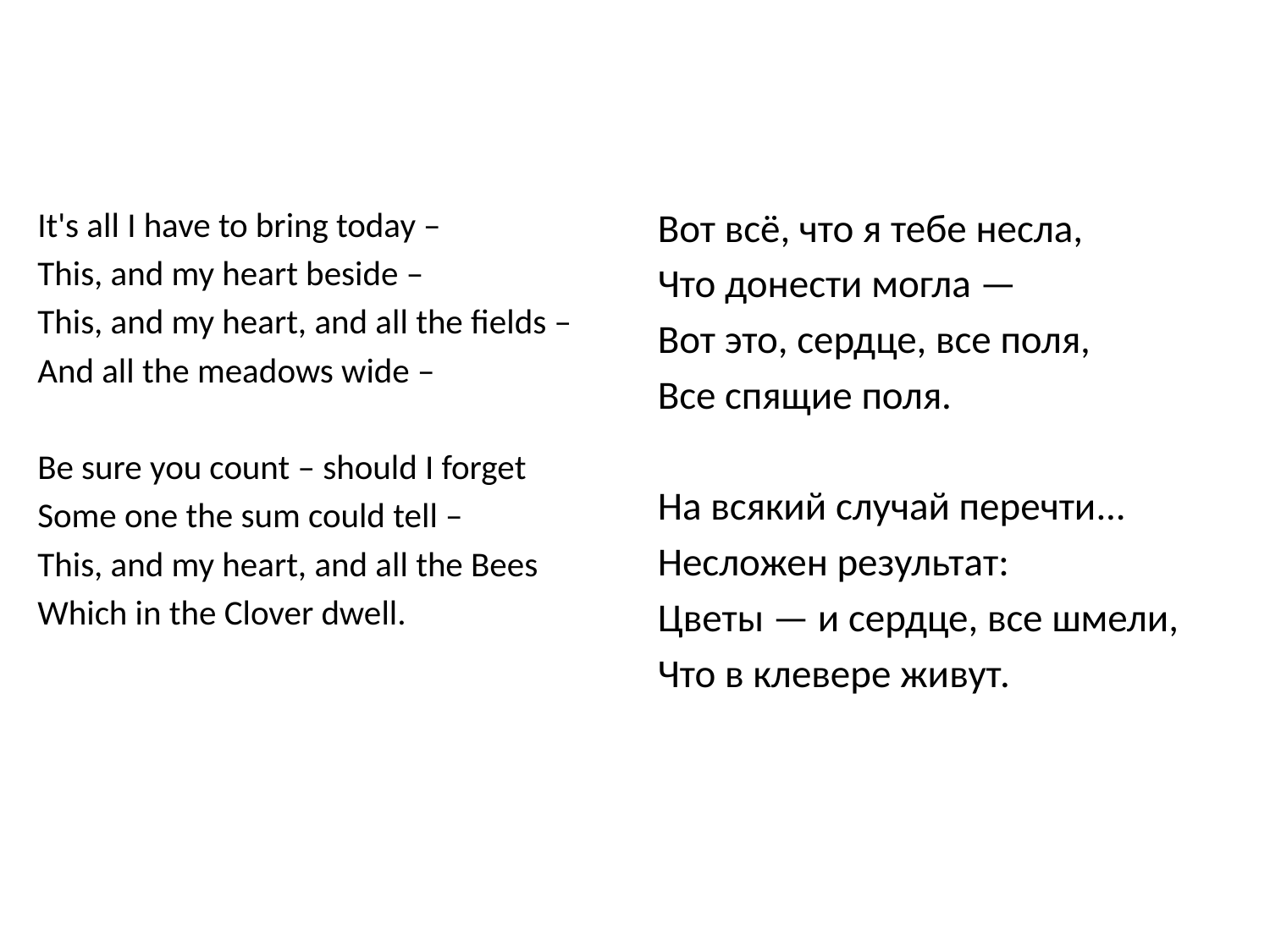

#
It's all I have to bring today –
This, and my heart beside –
This, and my heart, and all the fields –
And all the meadows wide –

Be sure you count – should I forget
Some one the sum could tell –
This, and my heart, and all the Bees
Which in the Clover dwell.

Вот всё, что я тебе несла,
Что донести могла —
Вот это, сердце, все поля,
Все спящие поля.

На всякий случай перечти...
Несложен результат:
Цветы — и сердце, все шмели,
Что в клевере живут.